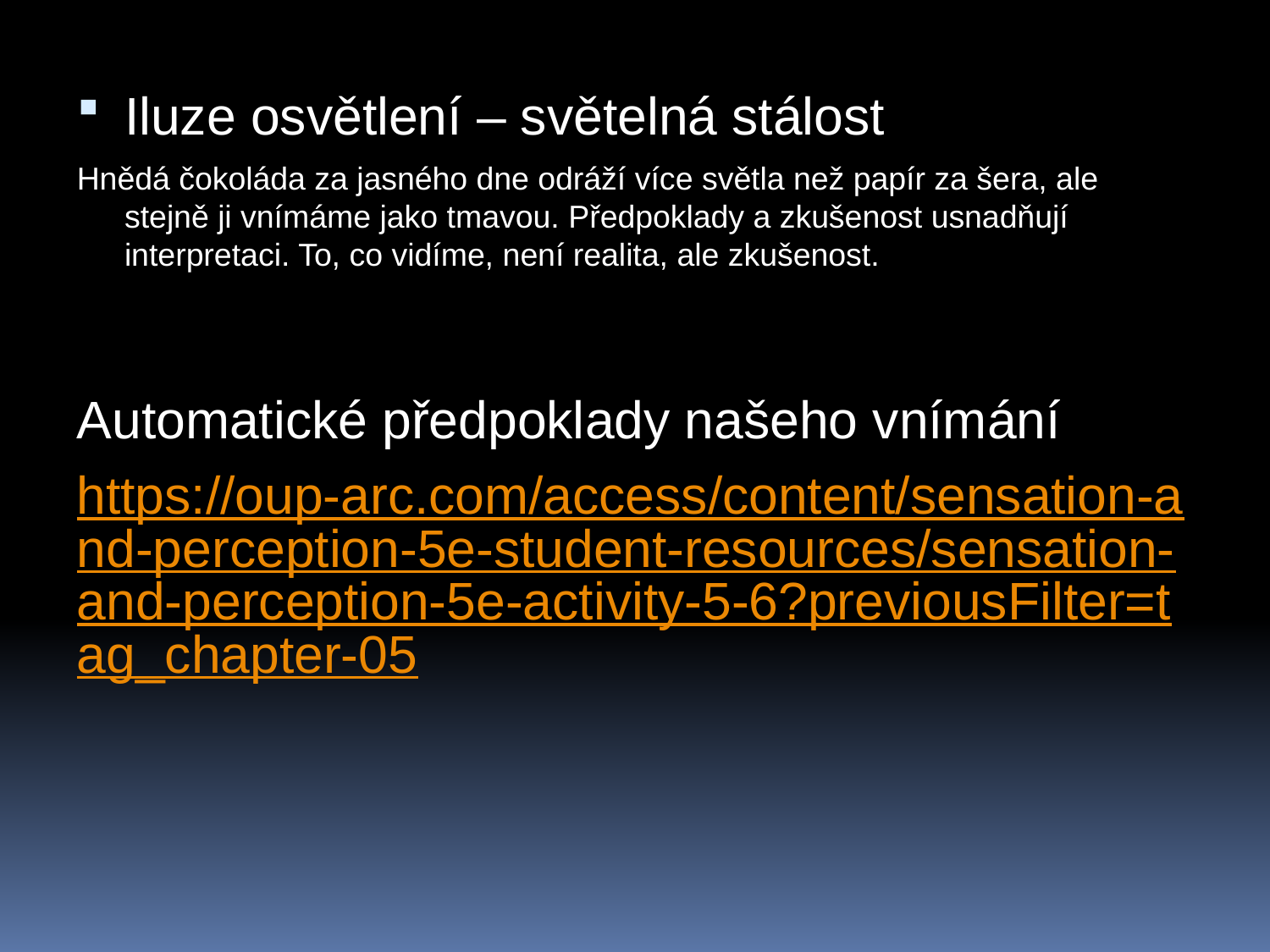

Iluze osvětlení – světelná stálost
Hnědá čokoláda za jasného dne odráží více světla než papír za šera, ale stejně ji vnímáme jako tmavou. Předpoklady a zkušenost usnadňují interpretaci. To, co vidíme, není realita, ale zkušenost.

Automatické předpoklady našeho vnímání
https://oup-arc.com/access/content/sensation-and-perception-5e-student-resources/sensation-and-perception-5e-activity-5-6?previousFilter=tag_chapter-05